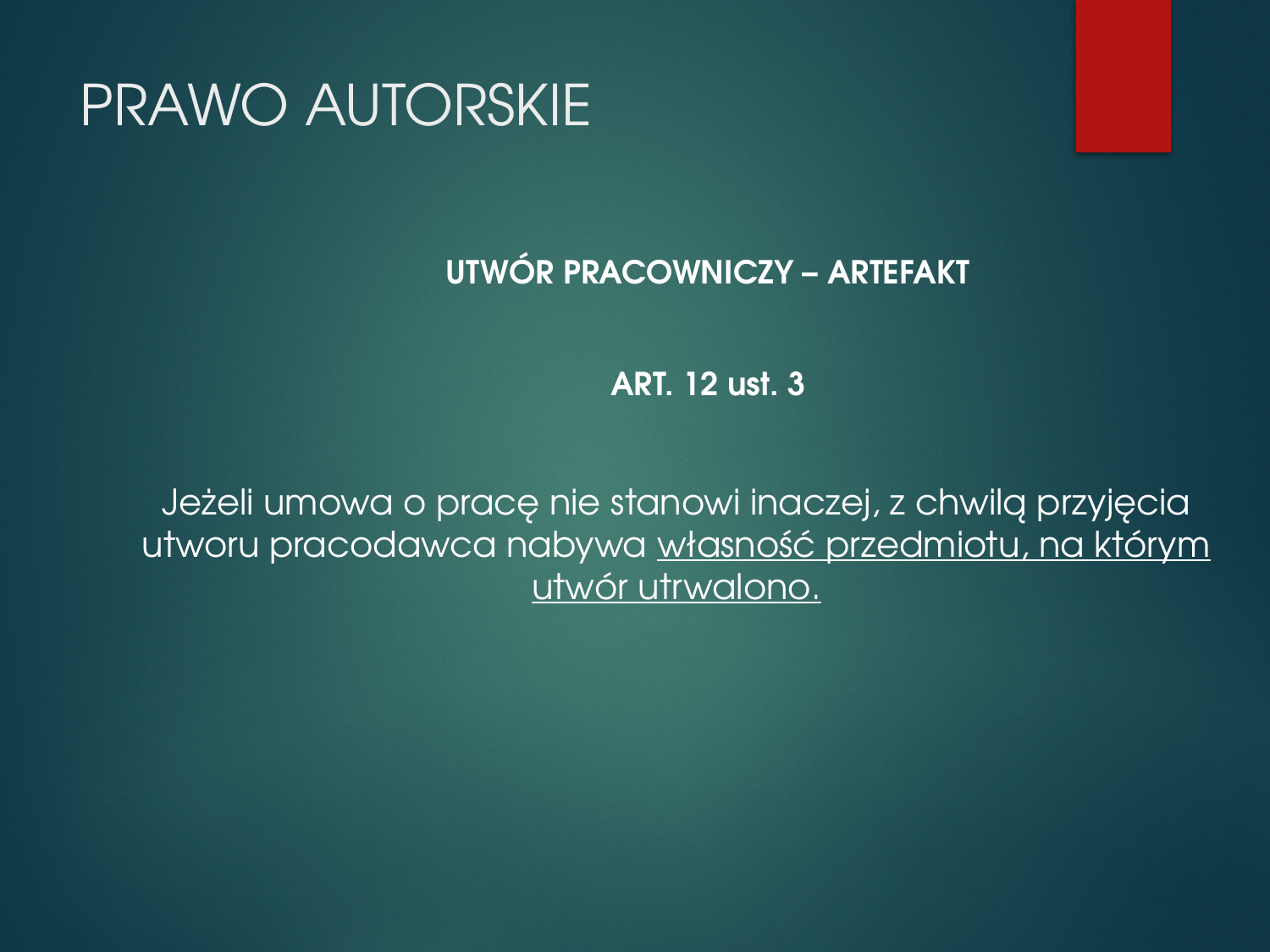

# PRAWO AUTORSKIE
UTWÓR PRACOWNICZY – ARTEFAKT

ART. 12 ust. 3

Jeżeli umowa o pracę nie stanowi inaczej, z chwilą przyjęcia utworu pracodawca nabywa własność przedmiotu, na którym utwór utrwalono.